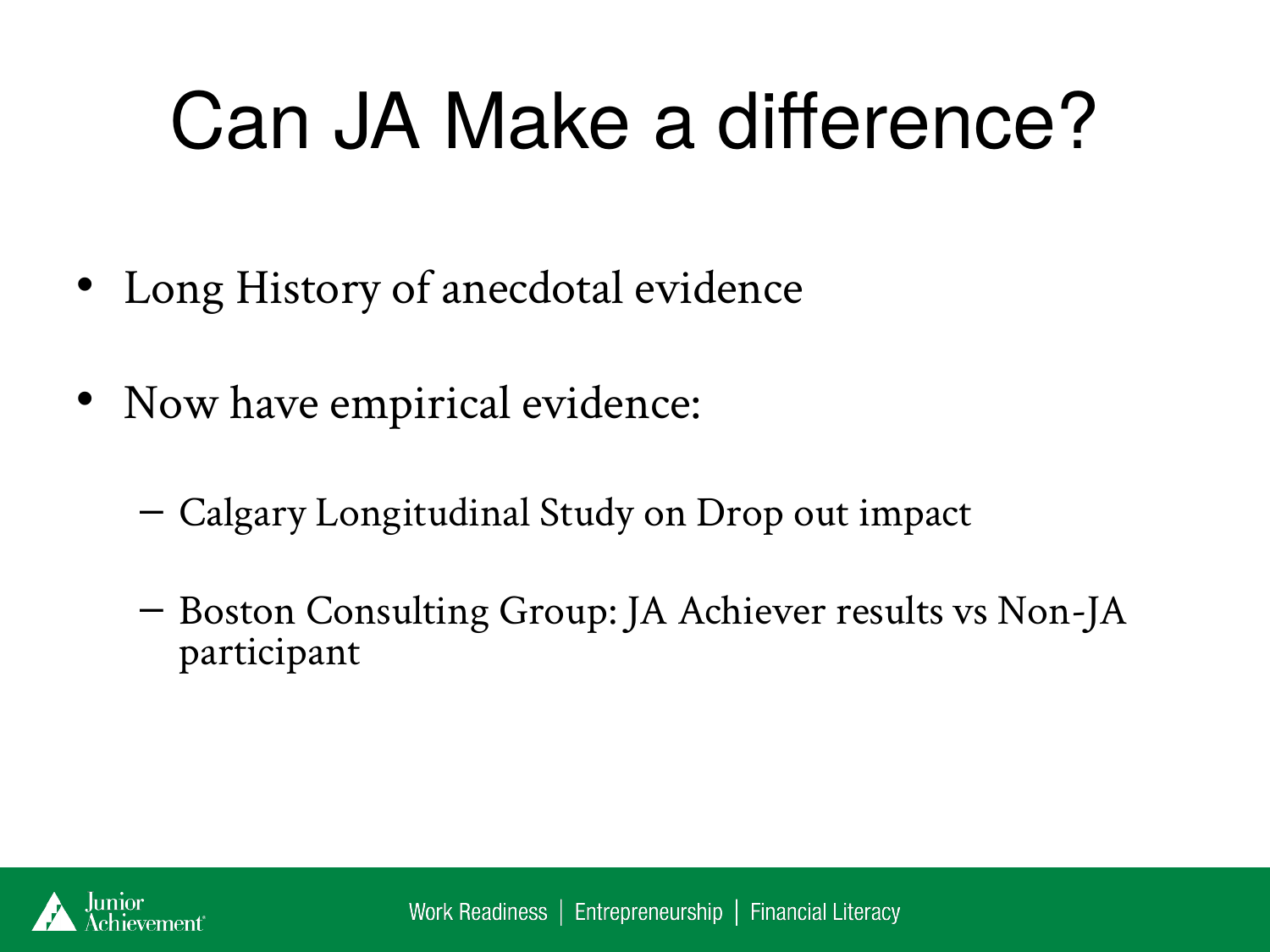

# Can JA Make a difference?

Long History of anecdotal evidence

Now have empirical evidence:

Calgary Longitudinal Study on Drop out impact

Boston Consulting Group: JA Achiever results vs Non-JA participant